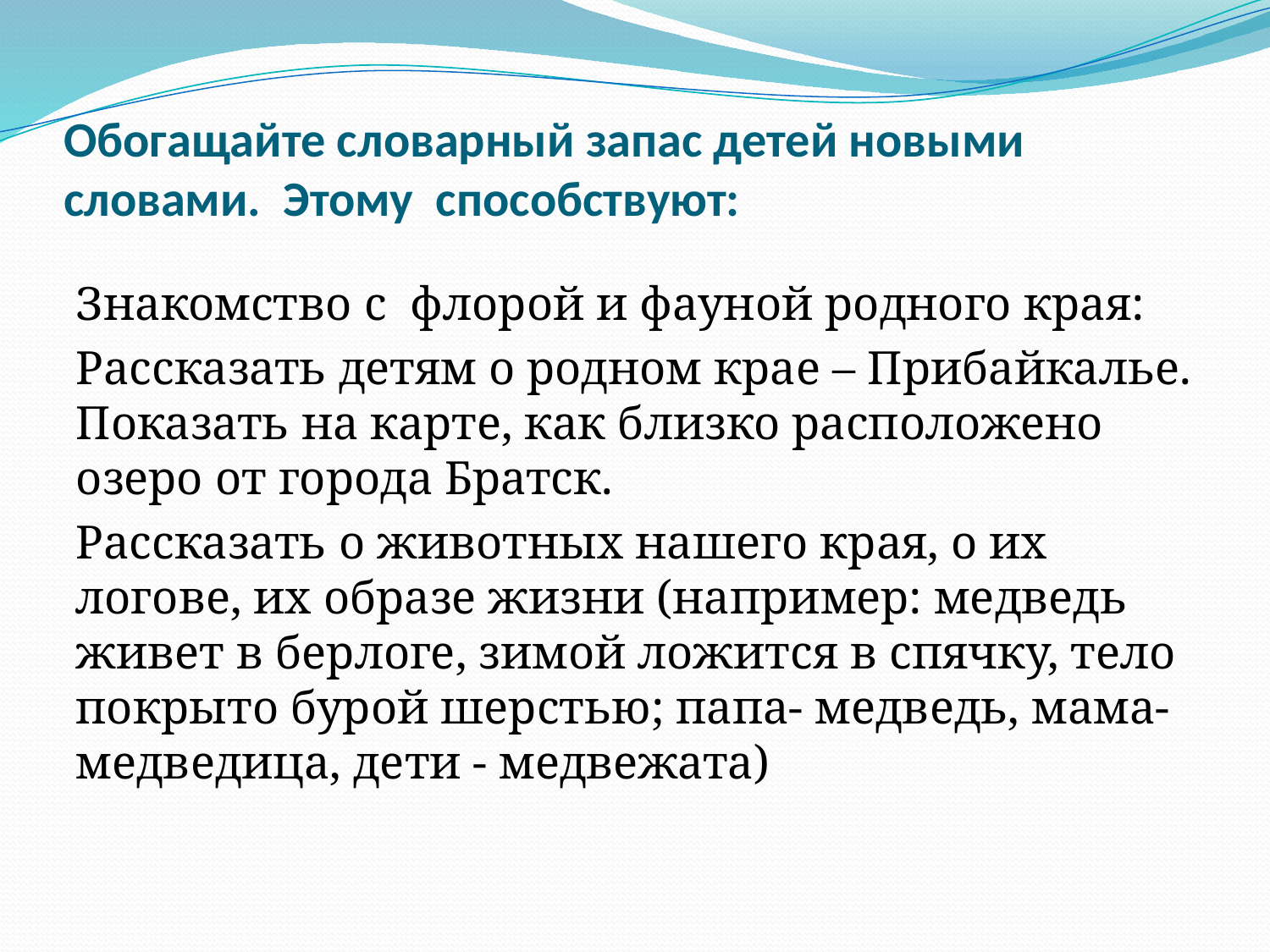

# Обогащайте словарный запас детей новыми словами.  Этому  способствуют:
Знакомство с  флорой и фауной родного края:
Рассказать детям о родном крае – Прибайкалье. Показать на карте, как близко расположено озеро от города Братск.
Рассказать о животных нашего края, о их логове, их образе жизни (например: медведь живет в берлоге, зимой ложится в спячку, тело покрыто бурой шерстью; папа- медведь, мама- медведица, дети - медвежата)